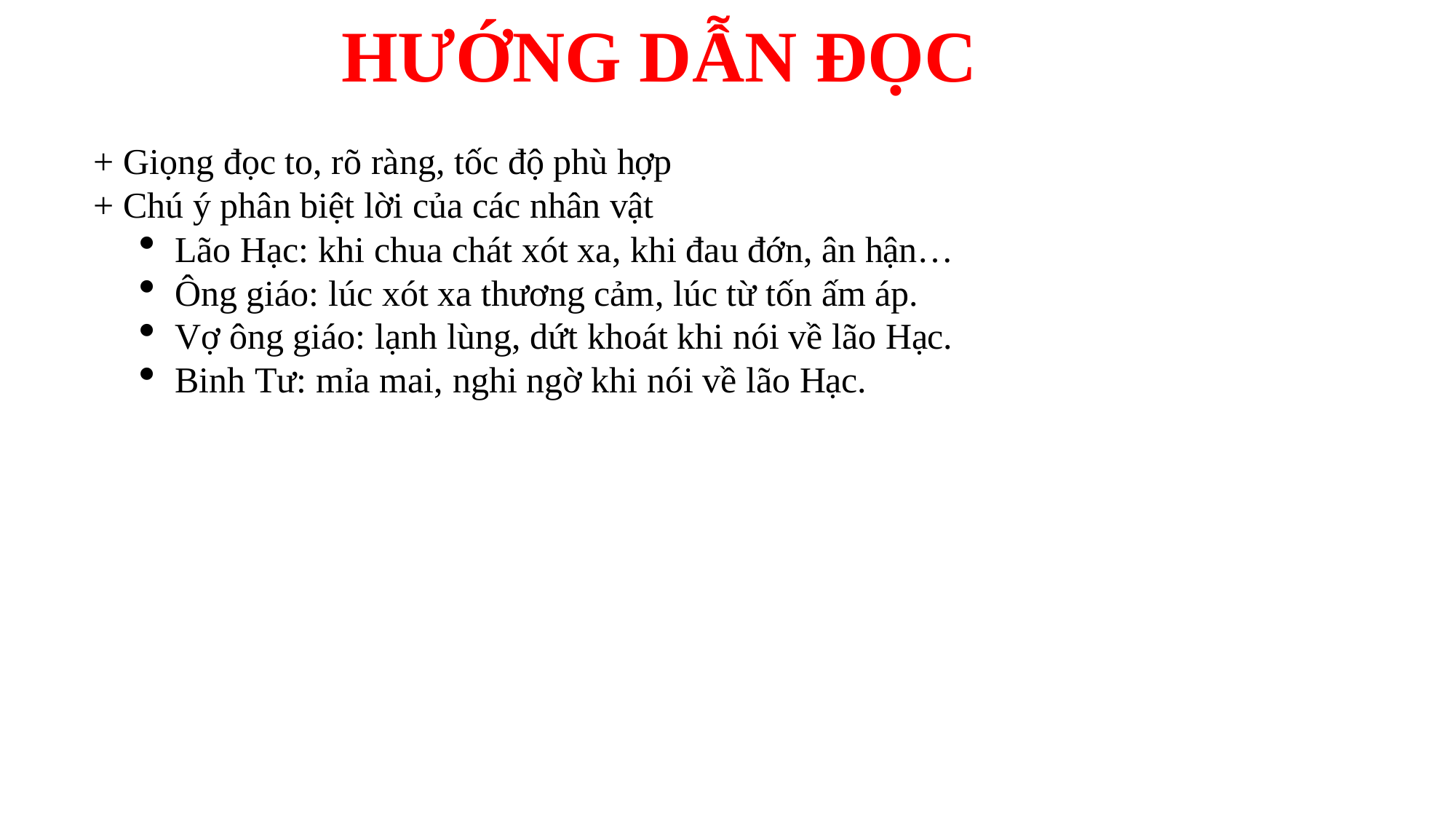

HƯỚNG DẪN ĐỌC
+ Giọng đọc to, rõ ràng, tốc độ phù hợp
+ Chú ý phân biệt lời của các nhân vật
Lão Hạc: khi chua chát xót xa, khi đau đớn, ân hận…
Ông giáo: lúc xót xa thương cảm, lúc từ tốn ấm áp.
Vợ ông giáo: lạnh lùng, dứt khoát khi nói về lão Hạc.
Binh Tư: mỉa mai, nghi ngờ khi nói về lão Hạc.